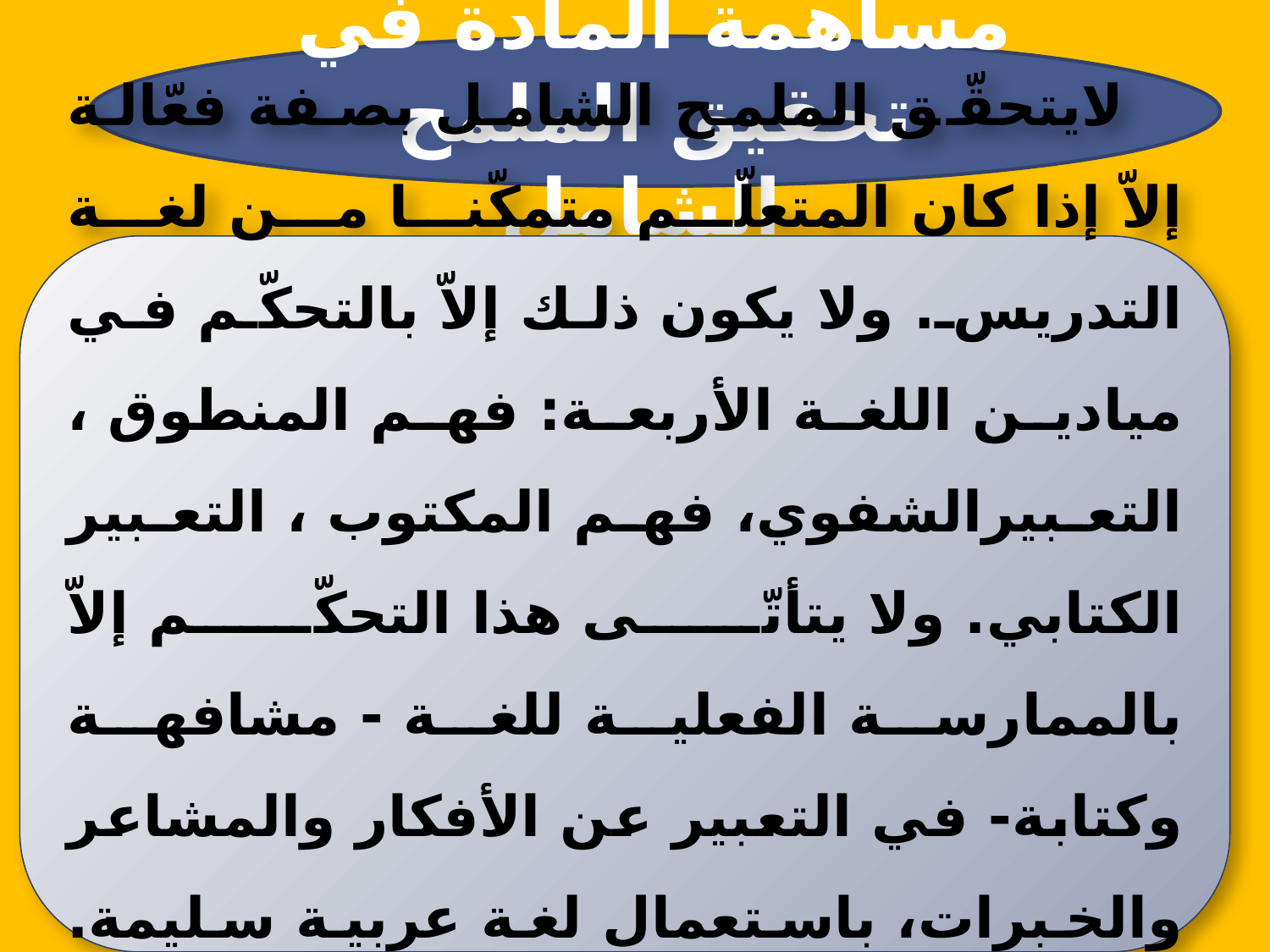

مساهمة المادة في تحقيق الملمح الشامل
   لايتحقّق الملمح الشامل بصفة فعّالة إلاّ إذا كان المتعلّم متمكّنا من لغة التدريس. ولا يكون ذلك إلاّ بالتحكّم في ميادين اللغة الأربعة: فهم المنطوق ، التعبيرالشفوي، فهم المكتوب ، التعبير الكتابي. ولا يتأتّى هذا التحكّم إلاّ بالممارسة الفعلية للغة - مشافهة وكتابة- في التعبير عن الأفكار والمشاعر والخبرات، باستعمال لغة عربية سليمة. وبهذه الصفة تساهم في تحقيق الملمح الشامل للمتخرّج من التعليم الابتدائي.